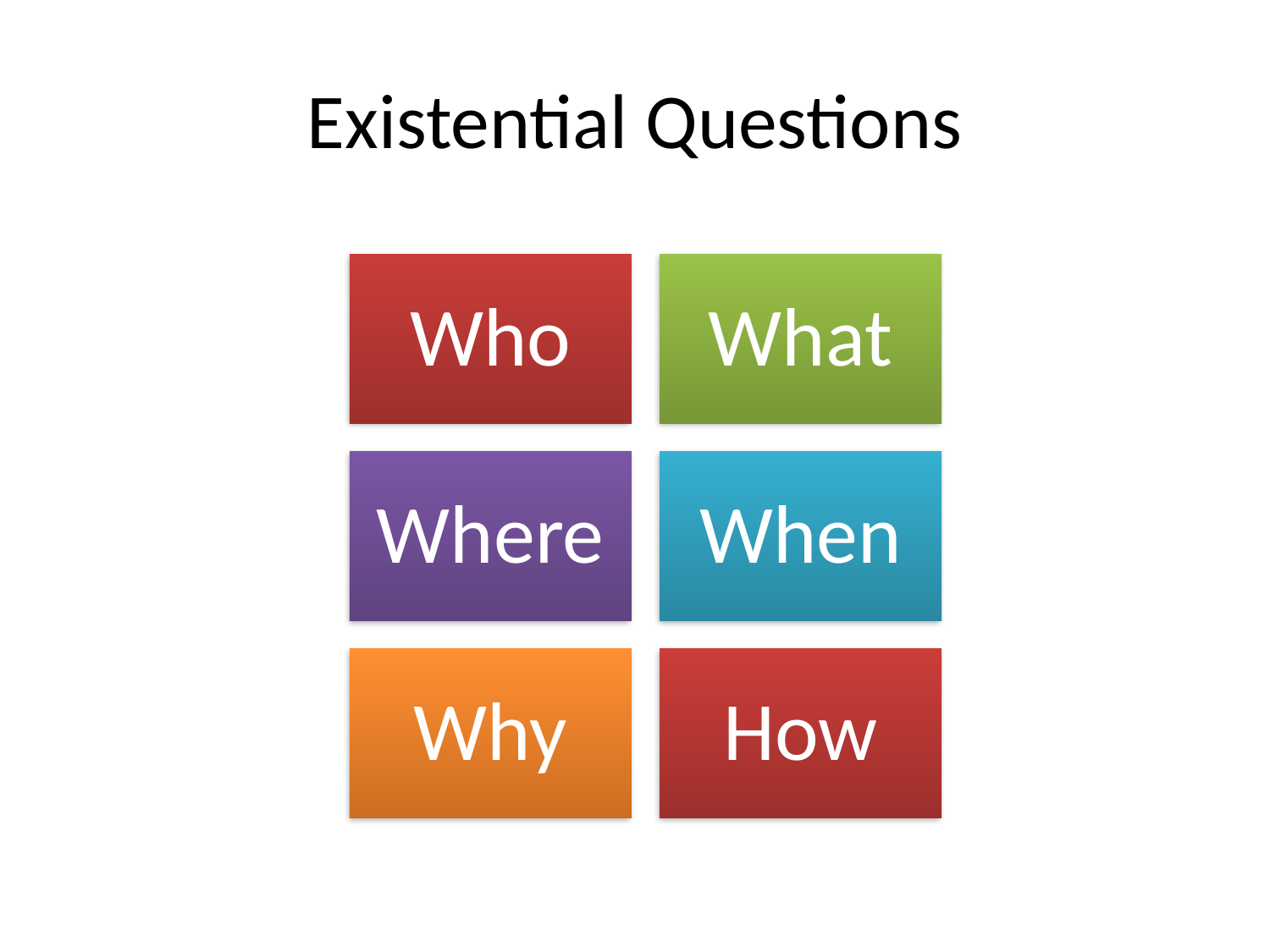

# Existential Questions
Who
What
Where
When
Why
How
What?
How?